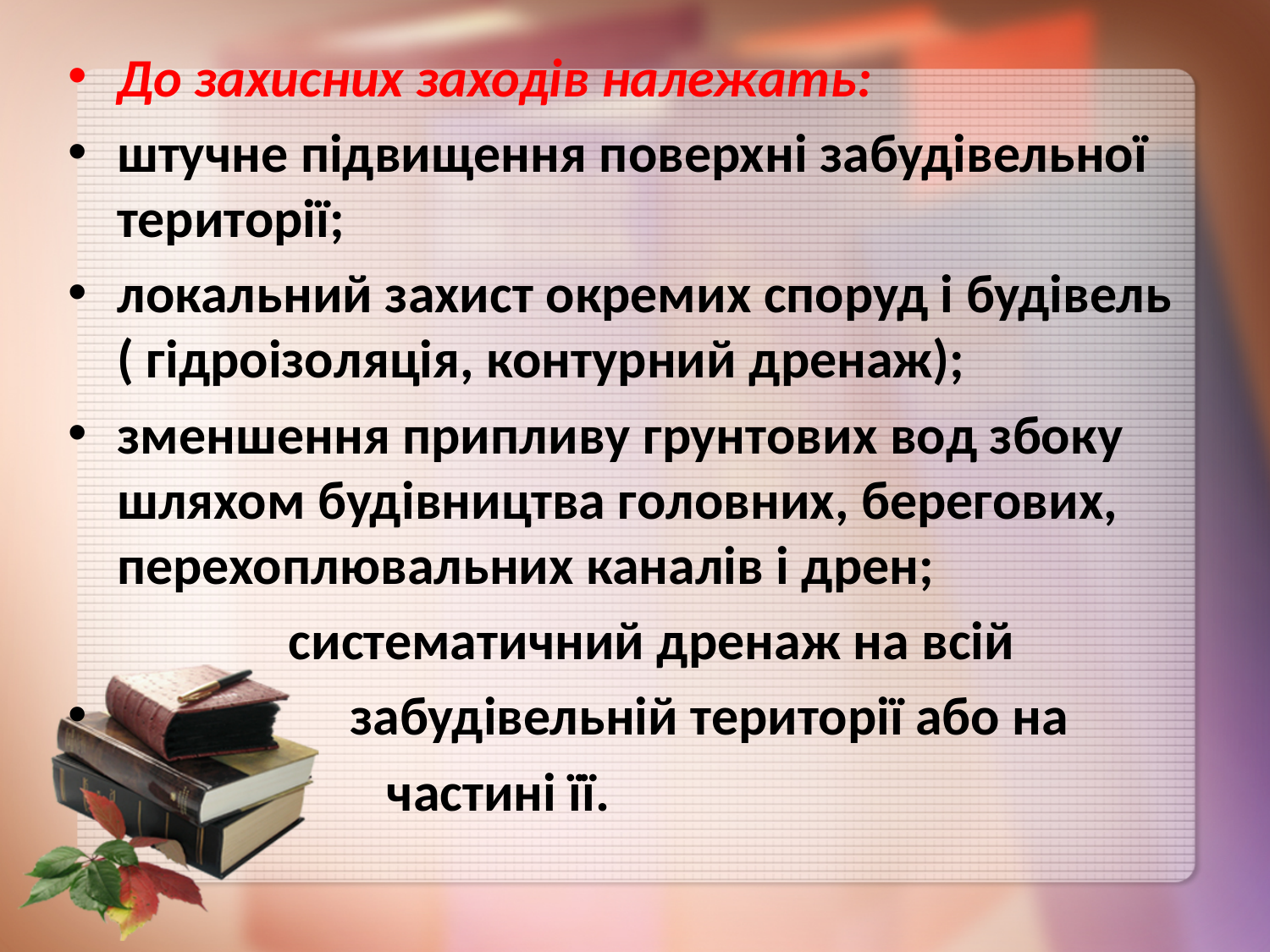

До захисних заходів належать:
штучне підвищення поверхні забудівельної території;
локальний захист окремих споруд і будівель ( гідроізоляція, контурний дренаж);
зменшення припливу грунтових вод збоку шляхом будівництва головних, берегових, перехоплювальних каналів і дрен;
                  систематичний дренаж на всій
                   забудівельній території або на
                          частині її.